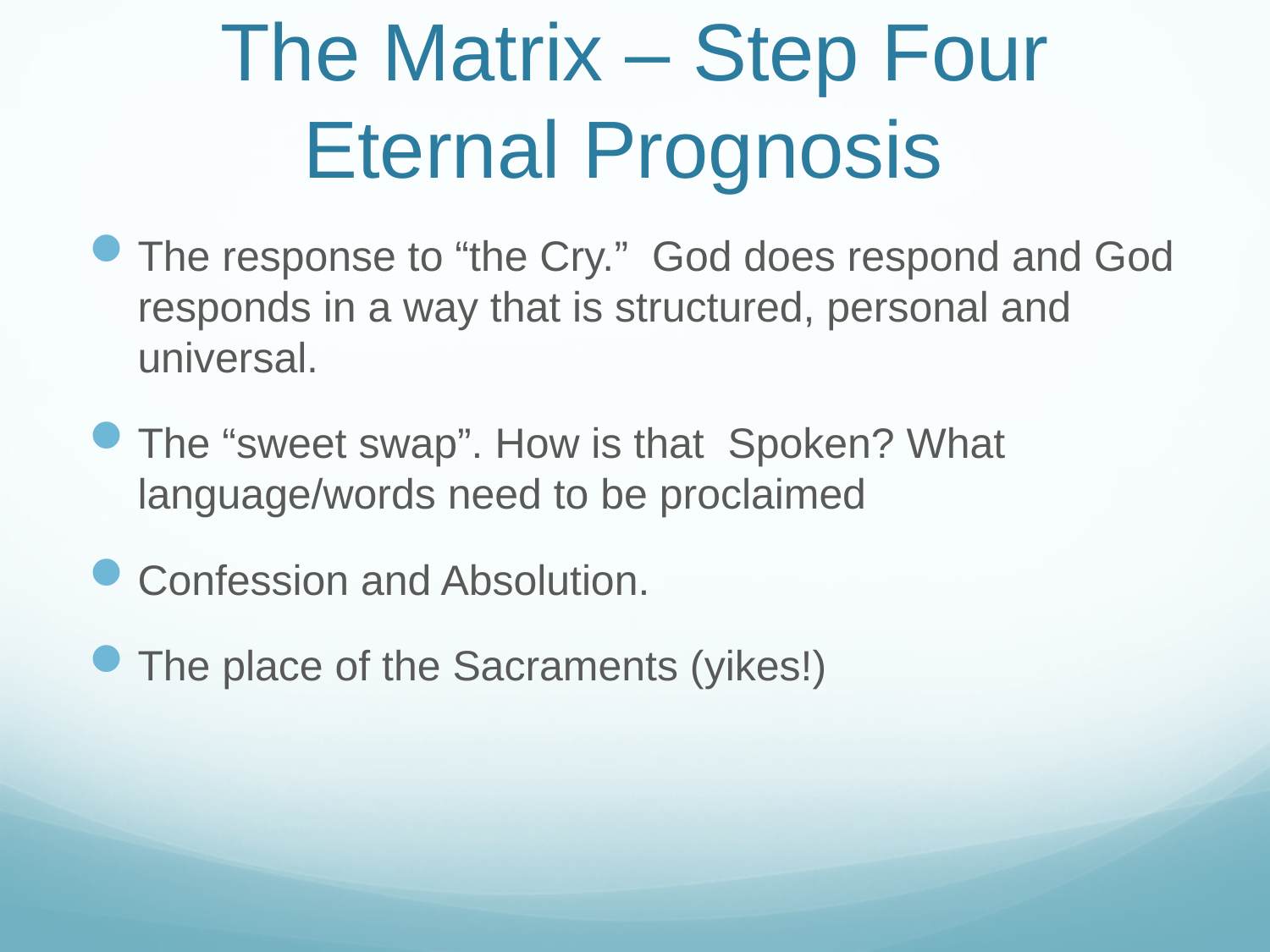

# The Matrix – Step Four Eternal Prognosis
The response to “the Cry.”  God does respond and God responds in a way that is structured, personal and universal.
The “sweet swap”. How is that  Spoken? What language/words need to be proclaimed
Confession and Absolution.
The place of the Sacraments (yikes!)